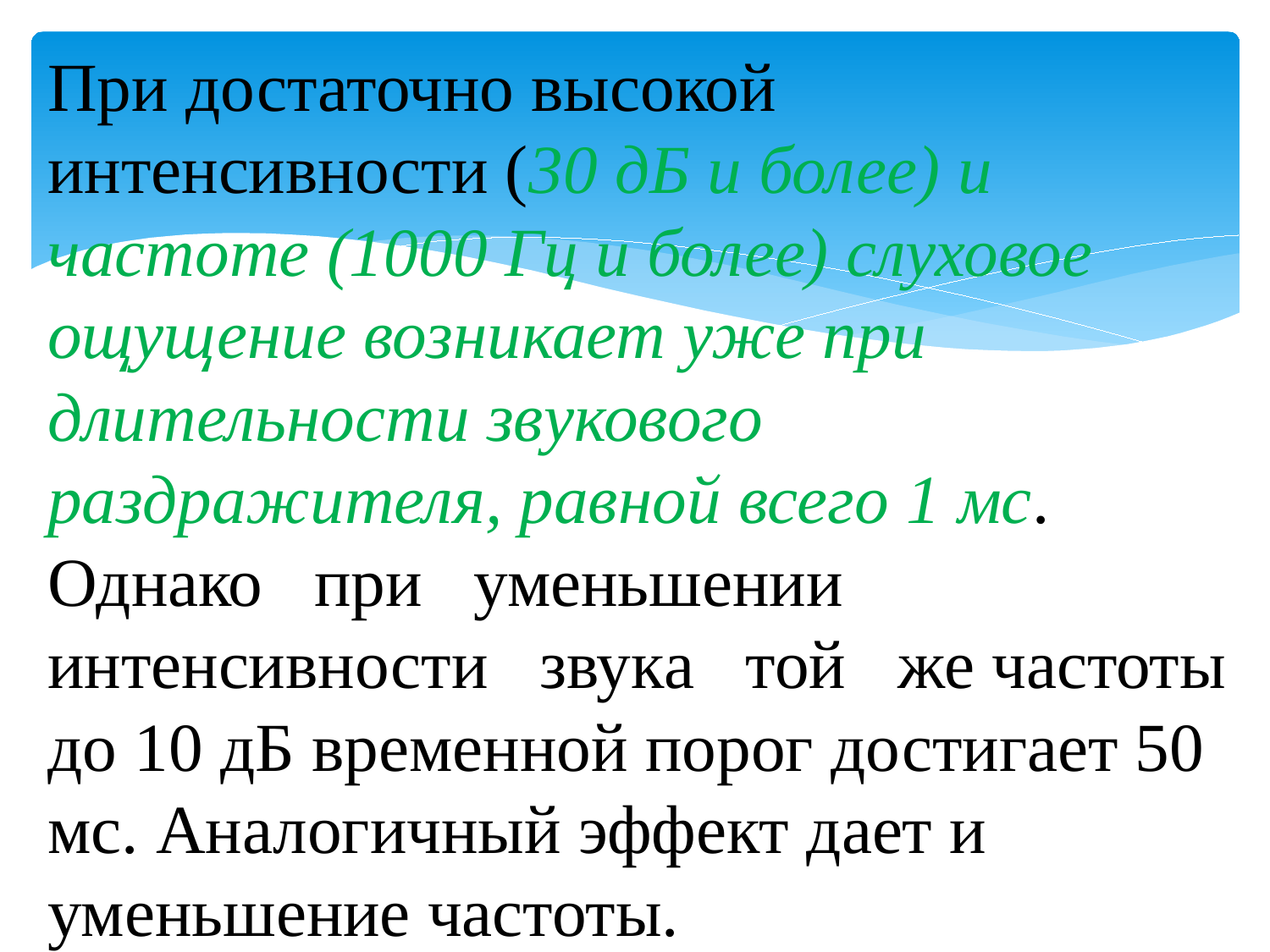

При достаточно высокой интенсивности (30 дБ и более) и частоте (1000 Гц и более) слуховое ощущение возникает уже при длительности звукового раздражителя, равной всего 1 мс. Однако   при   уменьшении   интенсивности   звука   той   же частоты до 10 дБ временной порог достигает 50 мс. Аналогичный эффект дает и уменьшение частоты.